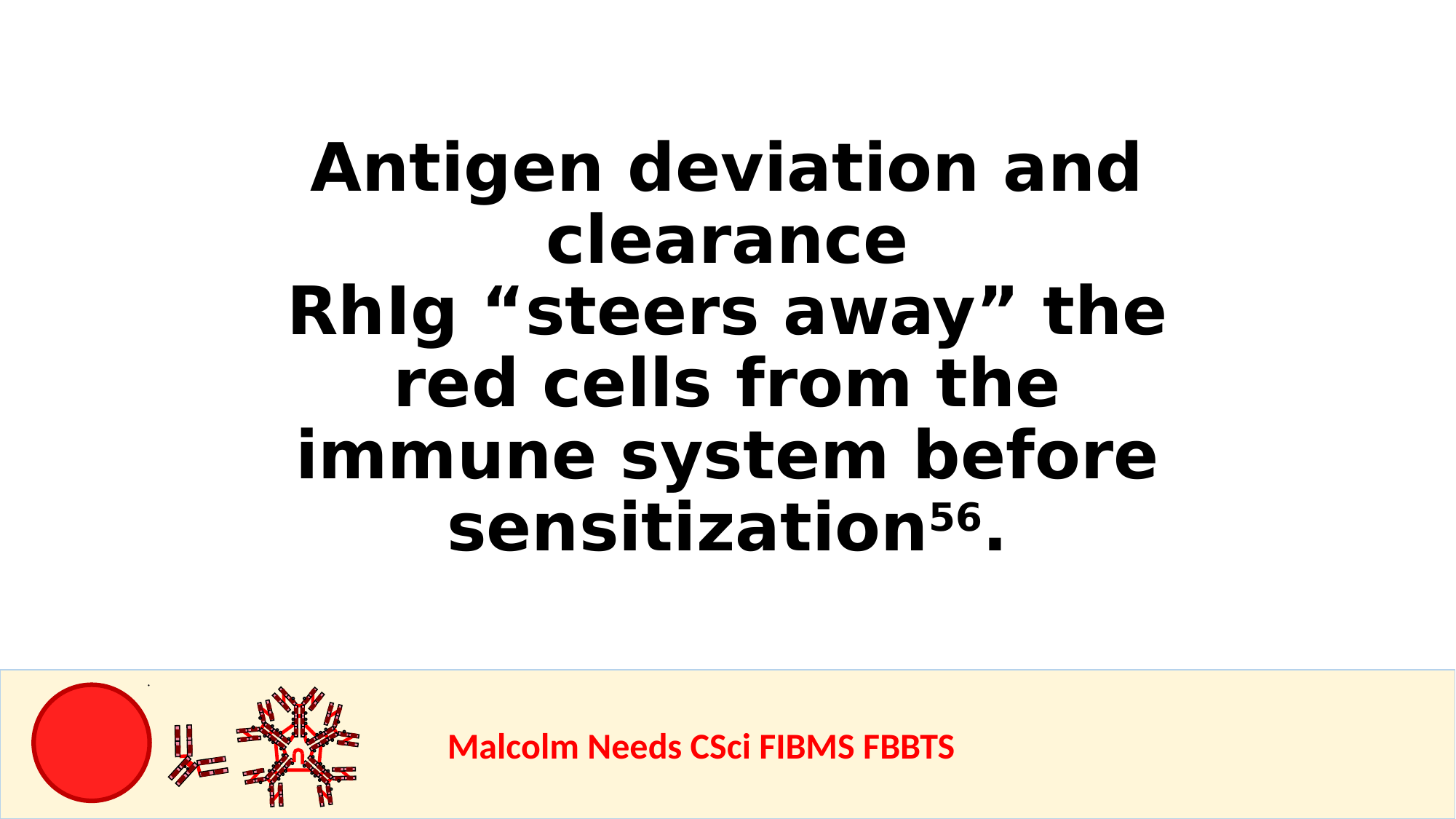

Antigen deviation and clearance
RhIg “steers away” the red cells from the immune system before sensitization56.
				Malcolm Needs CSci FIBMS FBBTS